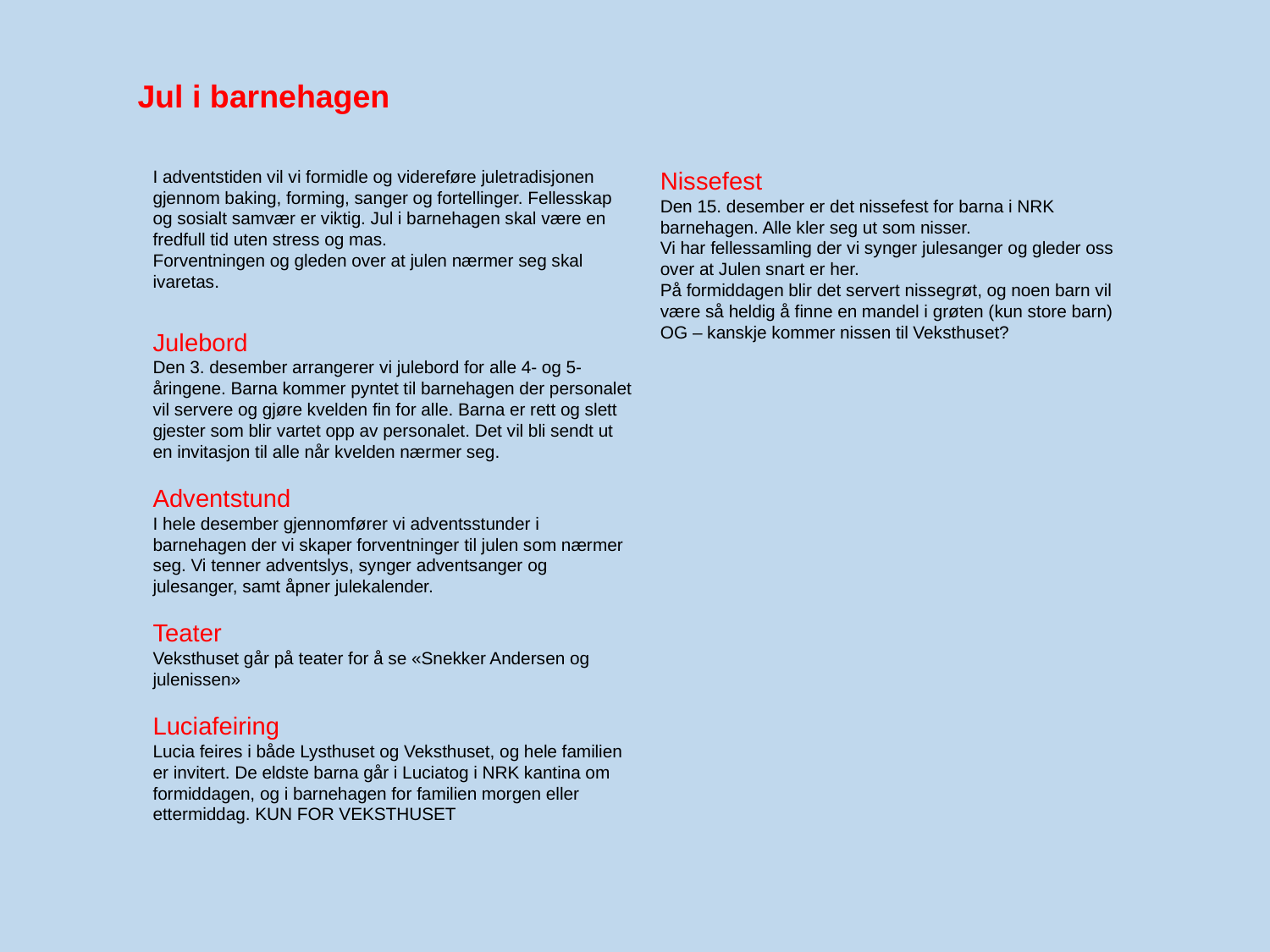

# Jul i barnehagen
I adventstiden vil vi formidle og videreføre juletradisjonen gjennom baking, forming, sanger og fortellinger. Fellesskap og sosialt samvær er viktig. Jul i barnehagen skal være en fredfull tid uten stress og mas.
Forventningen og gleden over at julen nærmer seg skal ivaretas.

Julebord
Den 3. desember arrangerer vi julebord for alle 4- og 5-åringene. Barna kommer pyntet til barnehagen der personalet vil servere og gjøre kvelden fin for alle. Barna er rett og slett gjester som blir vartet opp av personalet. Det vil bli sendt ut en invitasjon til alle når kvelden nærmer seg.

Adventstund
I hele desember gjennomfører vi adventsstunder i barnehagen der vi skaper forventninger til julen som nærmer seg. Vi tenner adventslys, synger adventsanger og julesanger, samt åpner julekalender.

Teater
Veksthuset går på teater for å se «Snekker Andersen og julenissen»

Luciafeiring
Lucia feires i både Lysthuset og Veksthuset, og hele familien er invitert. De eldste barna går i Luciatog i NRK kantina om formiddagen, og i barnehagen for familien morgen eller ettermiddag. KUN FOR VEKSTHUSET
Nissefest
Den 15. desember er det nissefest for barna i NRK barnehagen. Alle kler seg ut som nisser.
Vi har fellessamling der vi synger julesanger og gleder oss over at Julen snart er her.
På formiddagen blir det servert nissegrøt, og noen barn vil være så heldig å finne en mandel i grøten (kun store barn)
OG – kanskje kommer nissen til Veksthuset?